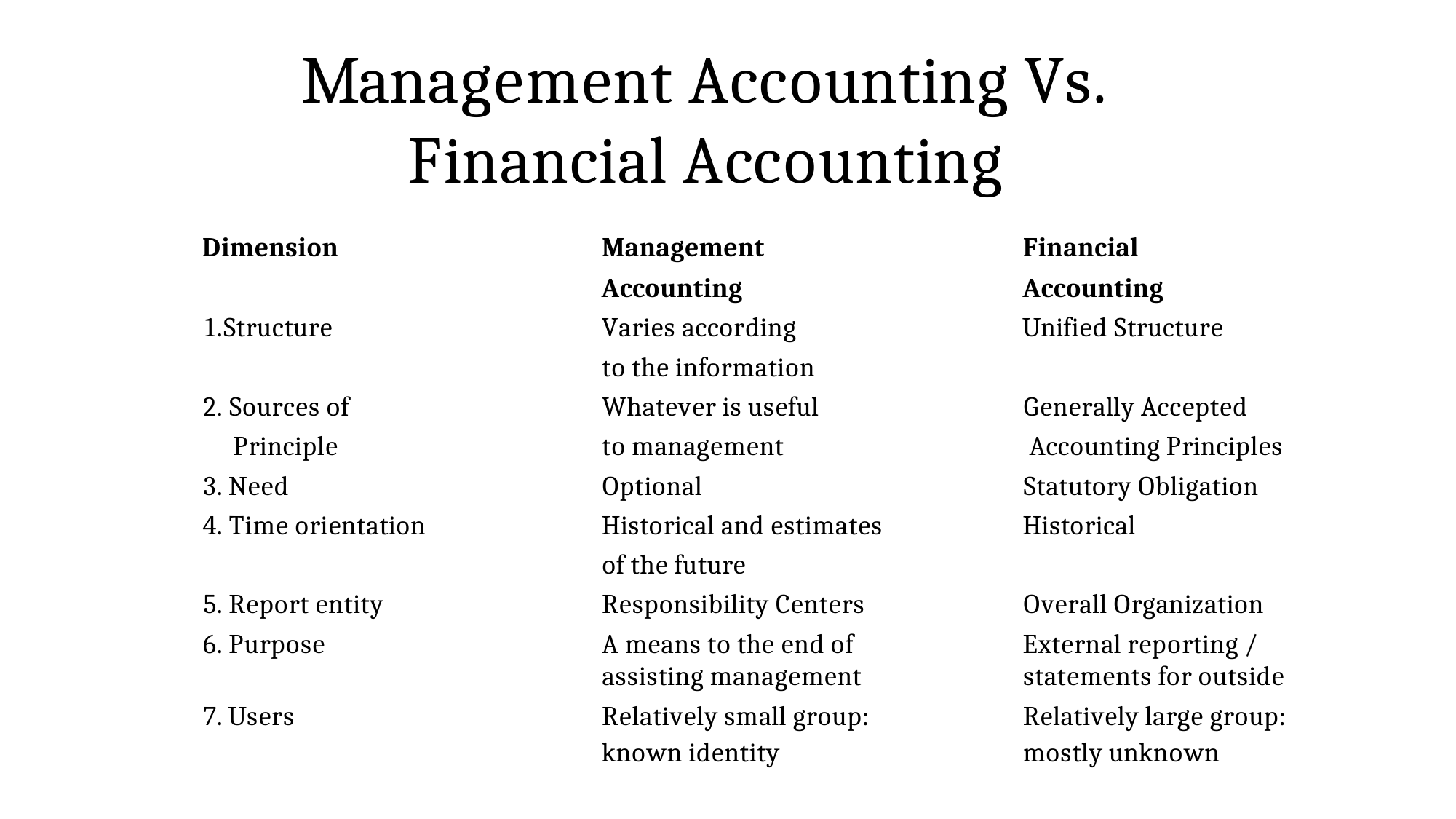

Management Accounting Vs.
Financial Accounting
| Dimension | Management | Financial |
| --- | --- | --- |
|  | Accounting | Accounting |
| 1.Structure | Varies according | Unified Structure |
|  | to the information |  |
| 2. Sources of | Whatever is useful | Generally Accepted |
| Principle | to management | Accounting Principles |
| 3. Need | Optional | Statutory Obligation |
| 4. Time orientation | Historical and estimates | Historical |
|  | of the future |  |
| 5. Report entity | Responsibility Centers | Overall Organization |
| 6. Purpose | A means to the end of assisting management | External reporting / statements for outside |
| 7. Users | Relatively small group: | Relatively large group: |
|  | known identity | mostly unknown |